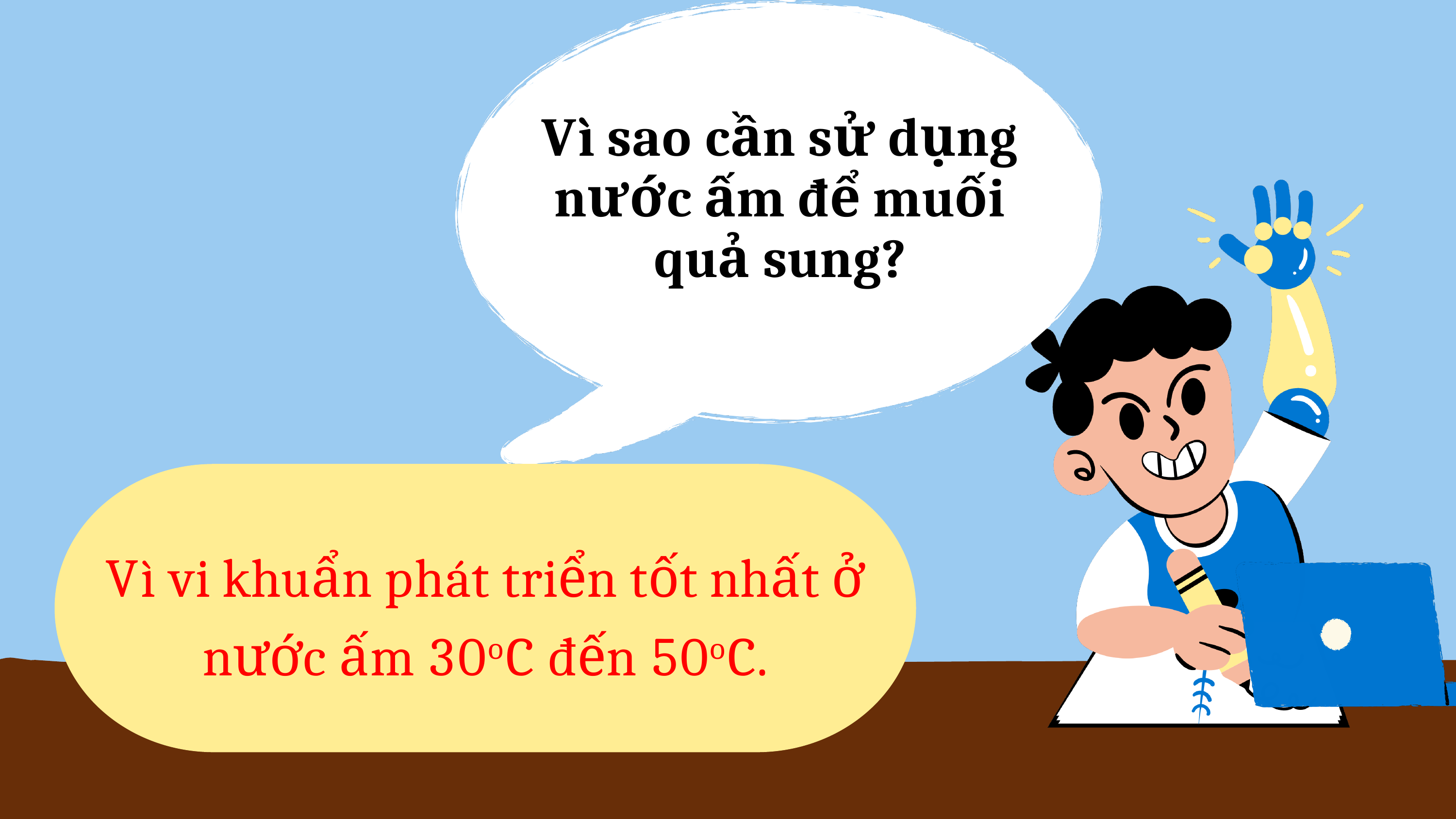

Vì sao cần sử dụng nước ấm để muối quả sung?

Vì vi khuẩn phát triển tốt nhất ở nước ấm 30oC đến 50oC.